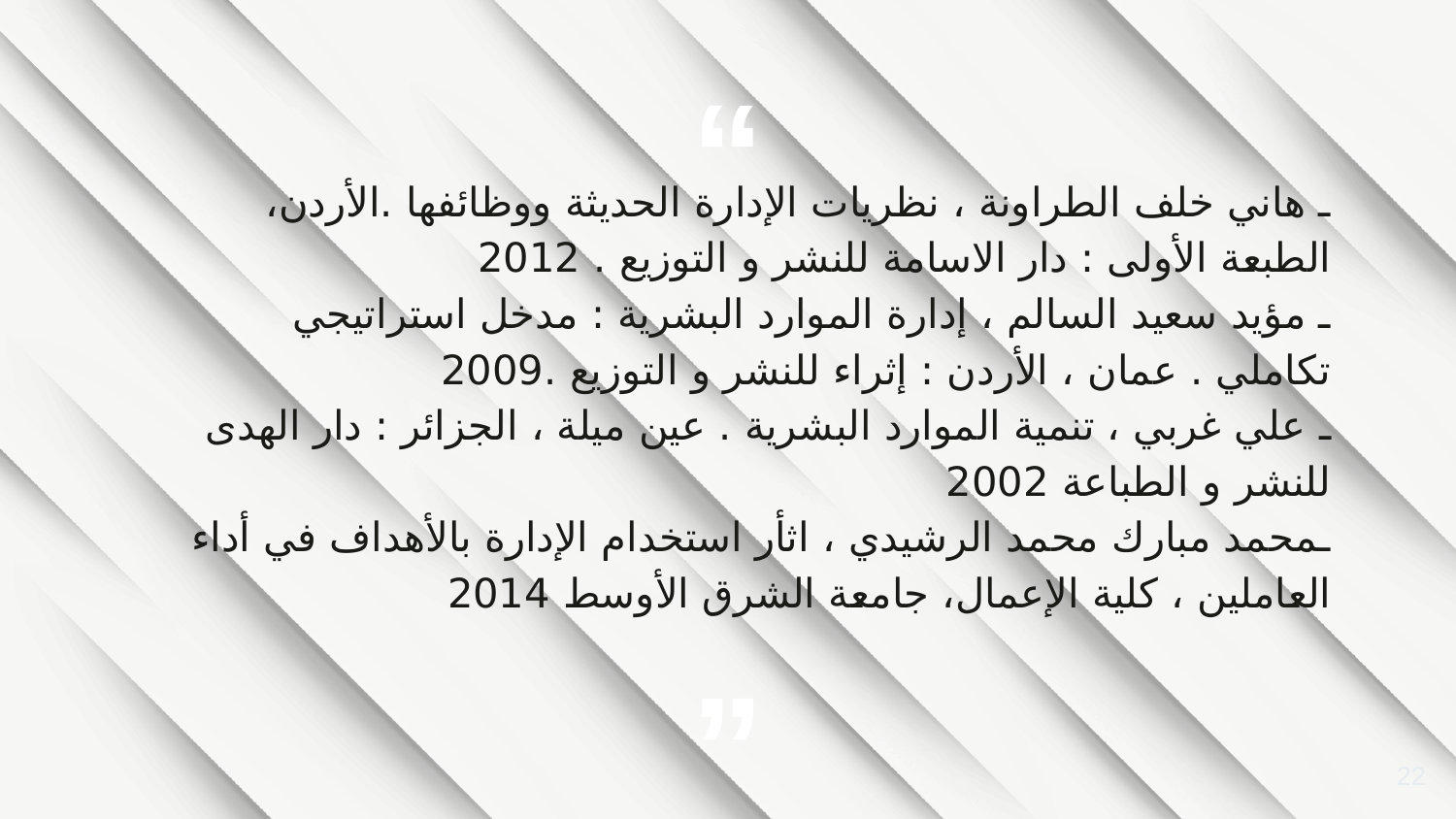

ـ هاني خلف الطراونة ، نظريات الإدارة الحديثة ووظائفها .الأردن، الطبعة الأولى : دار الاسامة للنشر و التوزيع . 2012
    ـ مؤيد سعيد السالم ، إدارة الموارد البشرية : مدخل استراتيجي تكاملي . عمان ، الأردن : إثراء للنشر و التوزيع .2009
    ـ علي غربي ، تنمية الموارد البشرية . عين ميلة ، الجزائر : دار الهدى للنشر و الطباعة 2002
    ـمحمد مبارك محمد الرشيدي ، اثأر استخدام الإدارة بالأهداف في أداء العاملين ، كلية الإعمال، جامعة الشرق الأوسط 2014
22